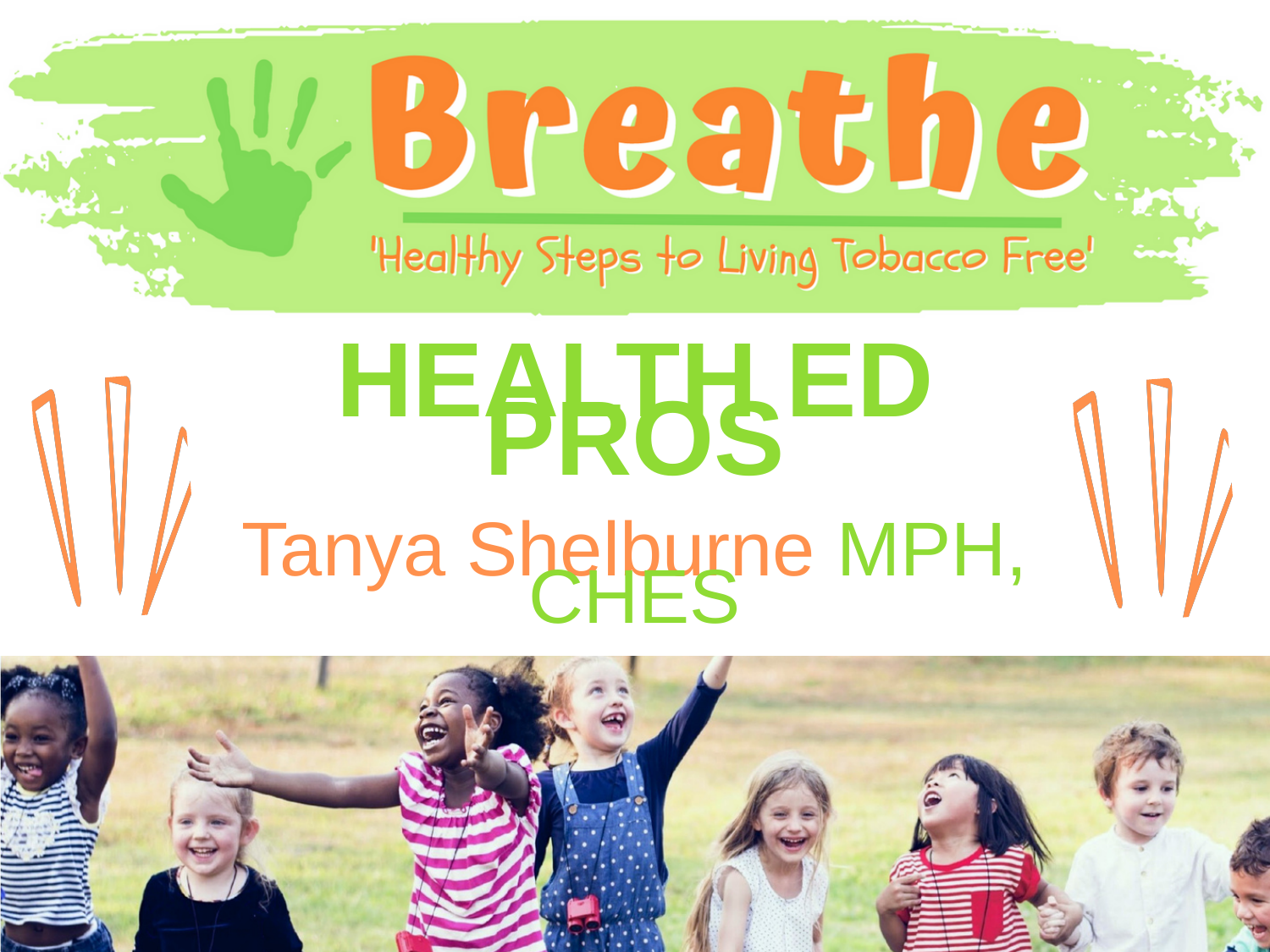

HEALTH ED PROS

Tanya Shelburne MPH, CHES

Alison Muckerheide MPH, CHES